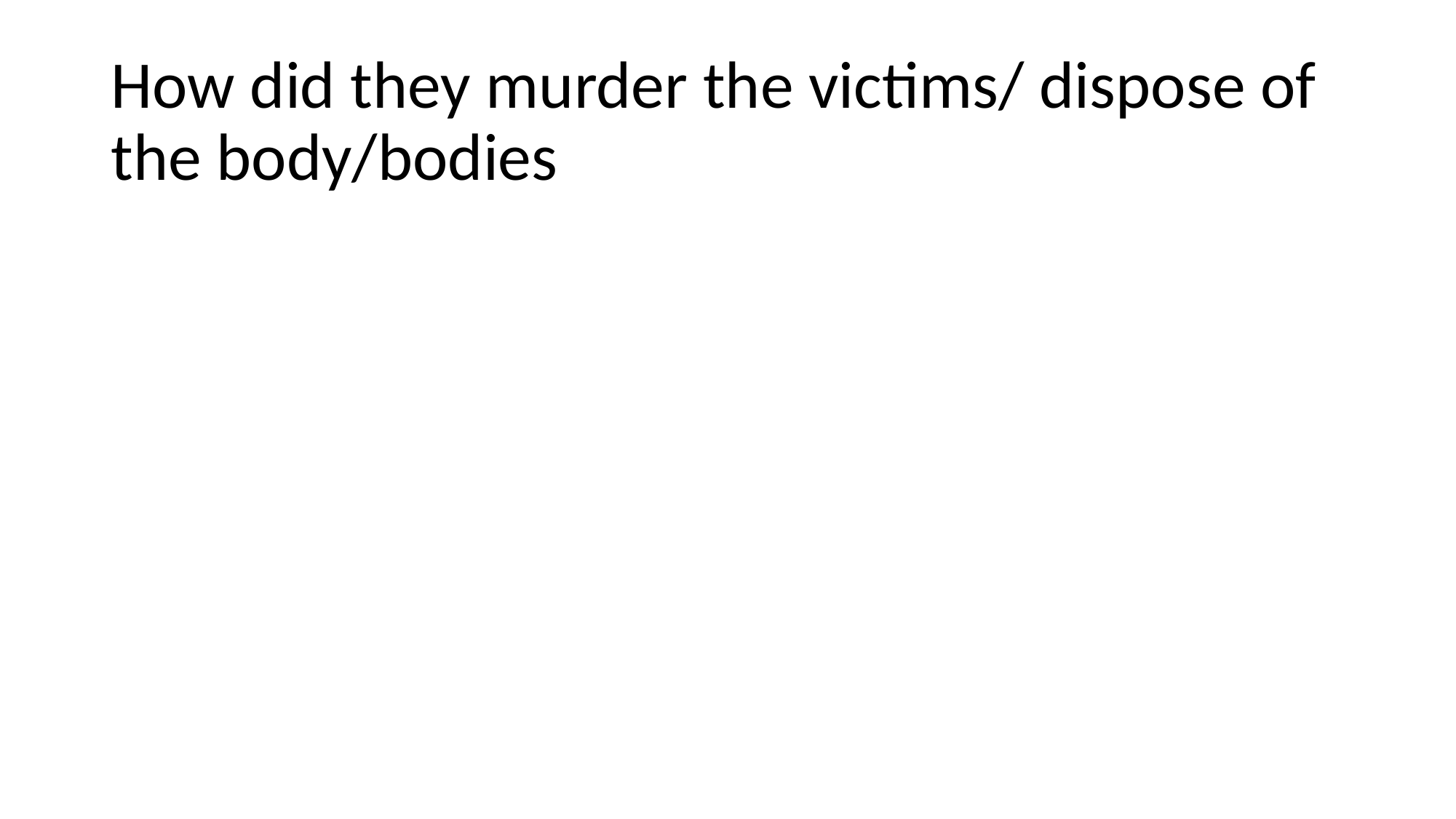

# How did they murder the victims/ dispose of the body/bodies